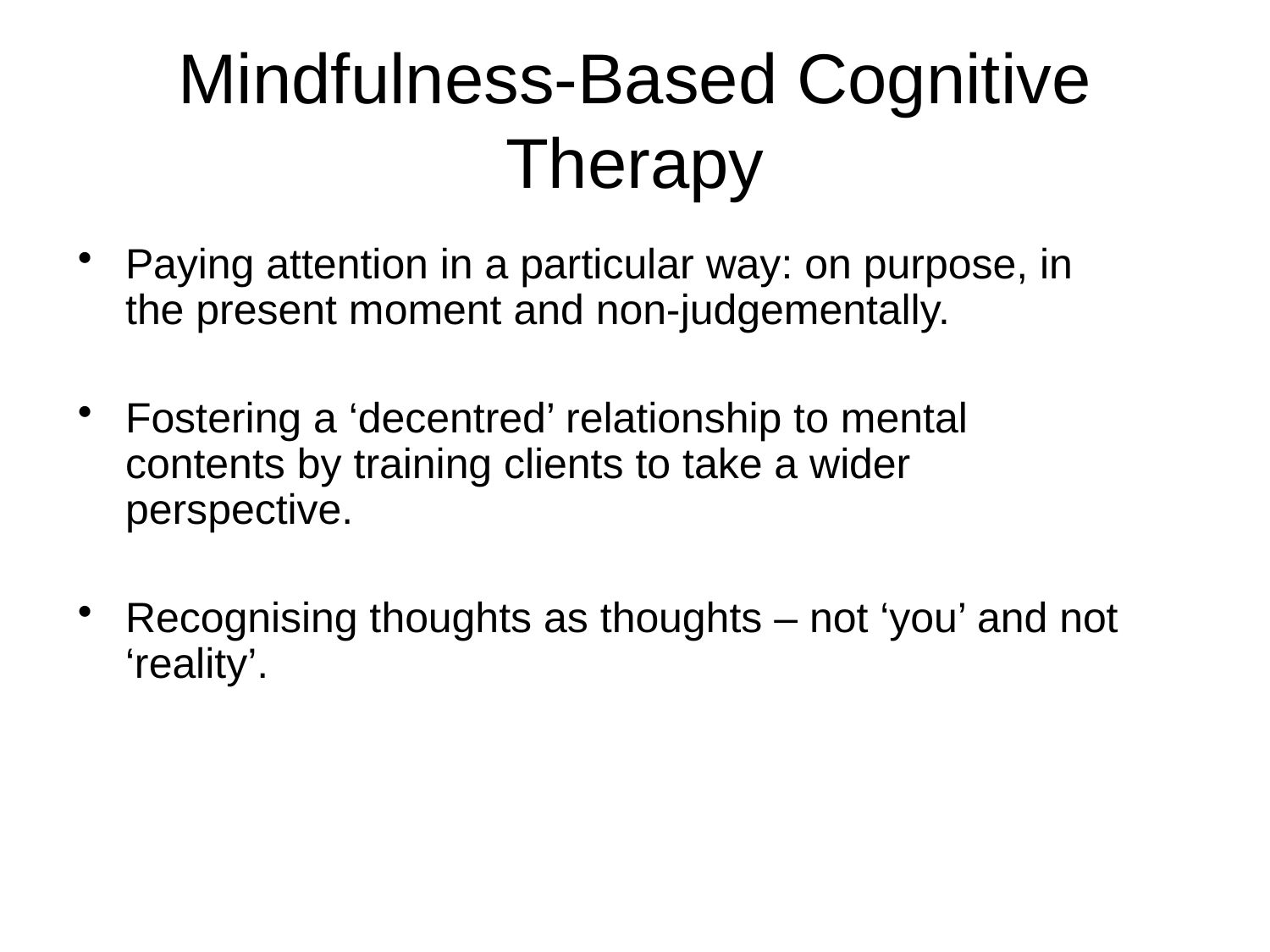

Mindfulness-Based Cognitive Therapy
Paying attention in a particular way: on purpose, in the present moment and non-judgementally.

Fostering a ‘decentred’ relationship to mental contents by training clients to take a wider perspective.

Recognising thoughts as thoughts – not ‘you’ and not ‘reality’.